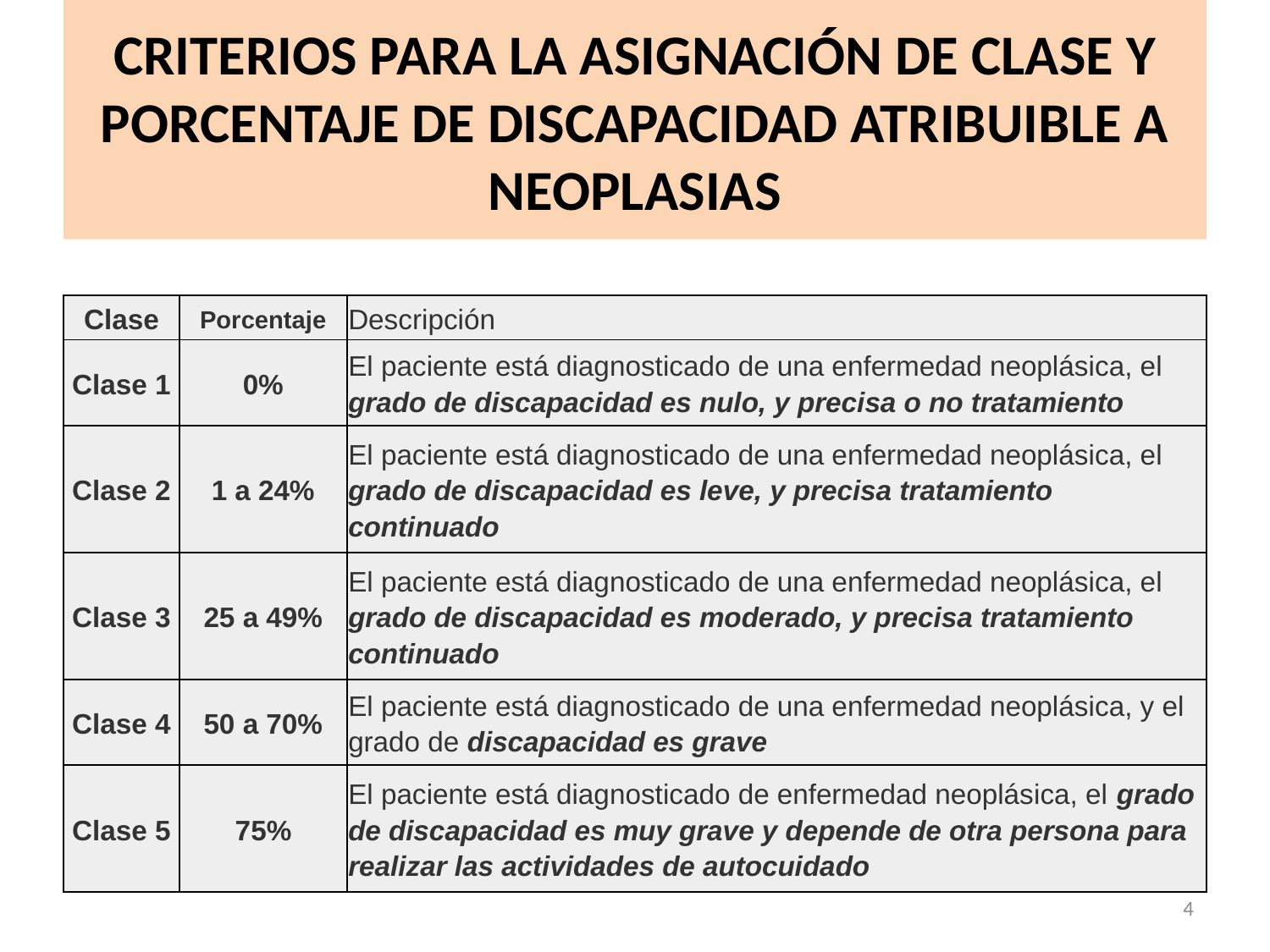

# CRITERIOS PARA LA ASIGNACIÓN DE CLASE Y PORCENTAJE DE DISCAPACIDAD ATRIBUIBLE A NEOPLASIAS

| Clase | Porcentaje | Descripción |
| --- | --- | --- |
| Clase 1 | 0% | El paciente está diagnosticado de una enfermedad neoplásica, el grado de discapacidad es nulo, y precisa o no tratamiento |
| Clase 2 | 1 a 24% | El paciente está diagnosticado de una enfermedad neoplásica, el grado de discapacidad es leve, y precisa tratamiento continuado |
| Clase 3 | 25 a 49% | El paciente está diagnosticado de una enfermedad neoplásica, el grado de discapacidad es moderado, y precisa tratamiento continuado |
| Clase 4 | 50 a 70% | El paciente está diagnosticado de una enfermedad neoplásica, y el grado de discapacidad es grave |
| Clase 5 | 75% | El paciente está diagnosticado de enfermedad neoplásica, el grado de discapacidad es muy grave y depende de otra persona para realizar las actividades de autocuidado |
4